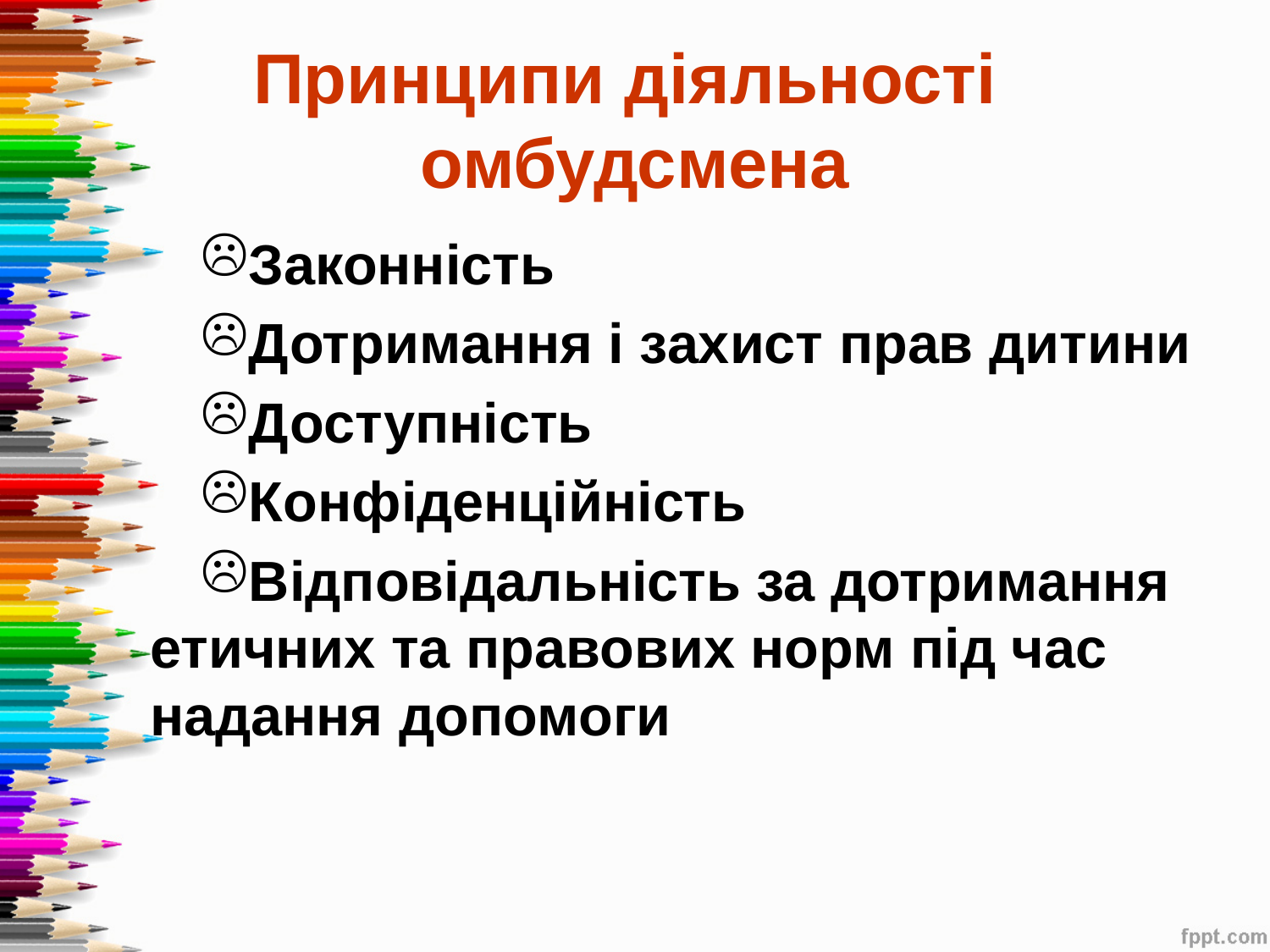

# Принципи діяльності  омбудсмена
Законність
Дотримання і захист прав дитини
Доступність
Конфіденційність
Відповідальність за дотримання етичних та правових норм під час надання допомоги